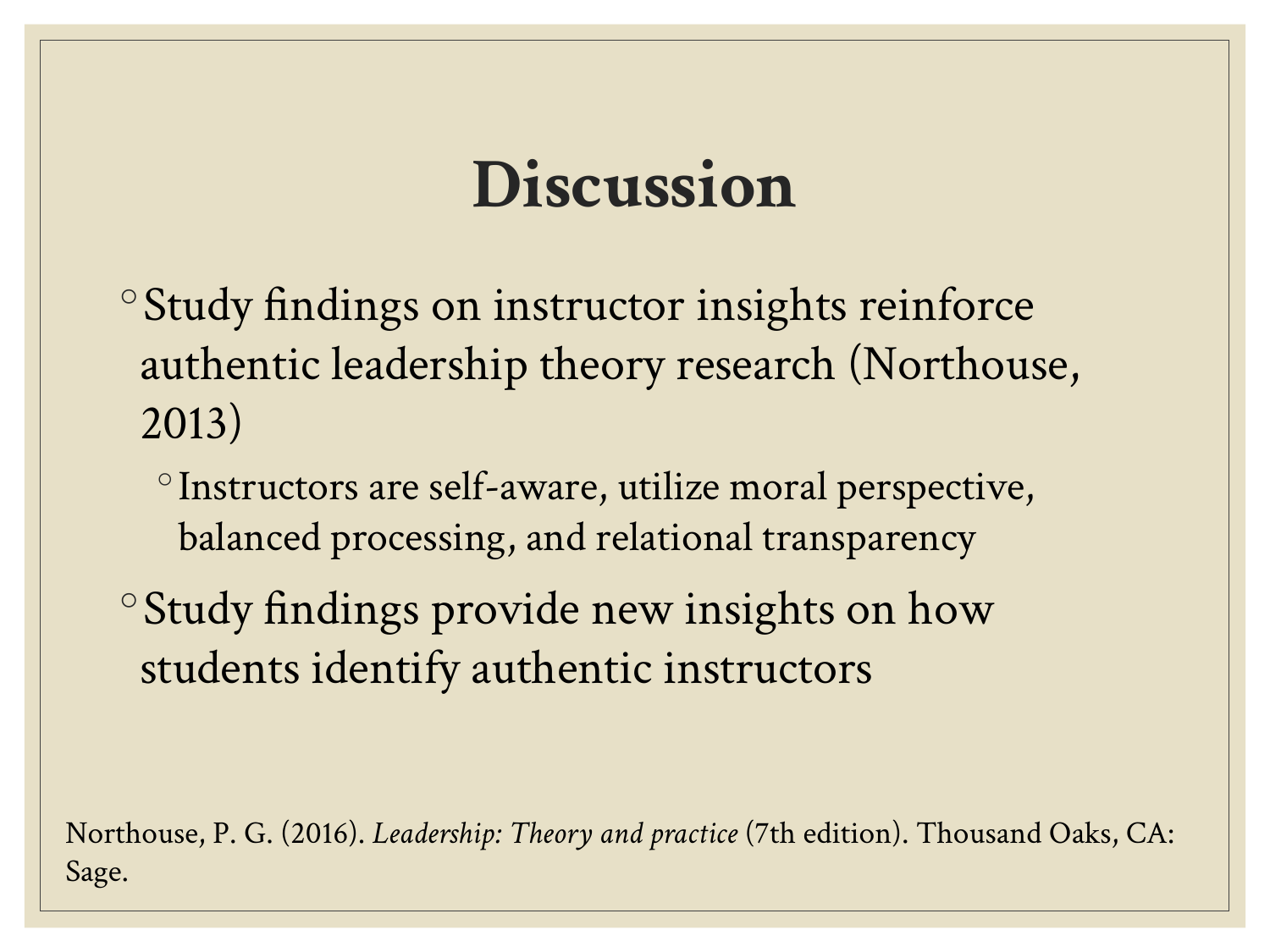

# Discussion
Study findings on instructor insights reinforce authentic leadership theory research (Northouse, 2013)
Instructors are self-aware, utilize moral perspective, balanced processing, and relational transparency
Study findings provide new insights on how students identify authentic instructors

Northouse, P. G. (2016). Leadership: Theory and practice (7th edition). Thousand Oaks, CA: Sage.